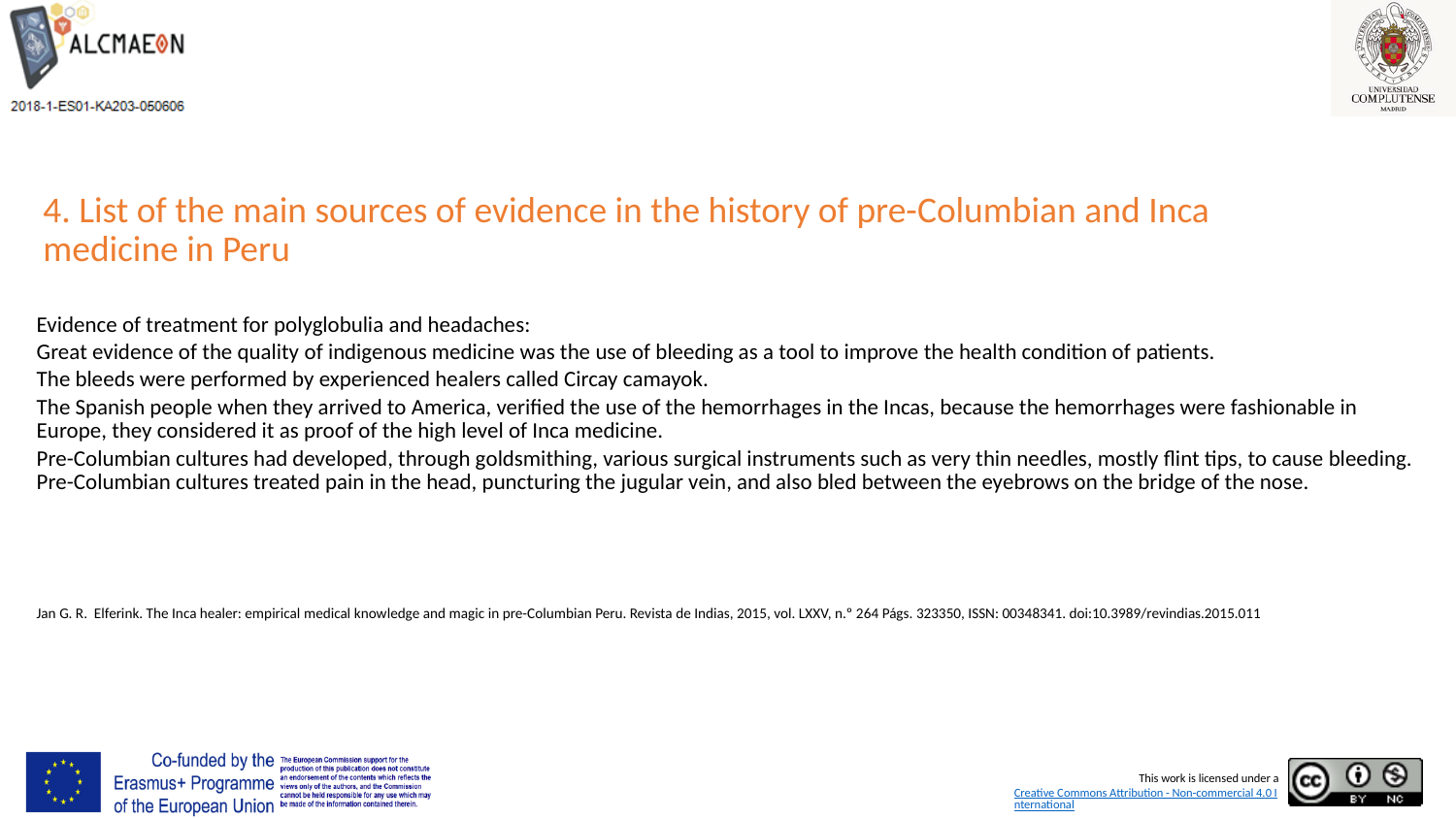

# 4. List of the main sources of evidence in the history of pre-Columbian and Inca medicine in Peru

Evidence of treatment for polyglobulia and headaches:
Great evidence of the quality of indigenous medicine was the use of bleeding as a tool to improve the health condition of patients.
The bleeds were performed by experienced healers called Circay camayok.
The Spanish people when they arrived to America, verified the use of the hemorrhages in the Incas, because the hemorrhages were fashionable in Europe, they considered it as proof of the high level of Inca medicine.
Pre-Columbian cultures had developed, through goldsmithing, various surgical instruments such as very thin needles, mostly flint tips, to cause bleeding. Pre-Columbian cultures treated pain in the head, puncturing the jugular vein, and also bled between the eyebrows on the bridge of the nose.

Jan G. R.  Elferink. The Inca healer: empirical medical knowledge and magic in pre-Columbian Peru. Revista de Indias, 2015, vol. LXXV, n.º 264 Págs. 323­350, ISSN: 0034­8341. doi:10.3989/revindias.2015.011